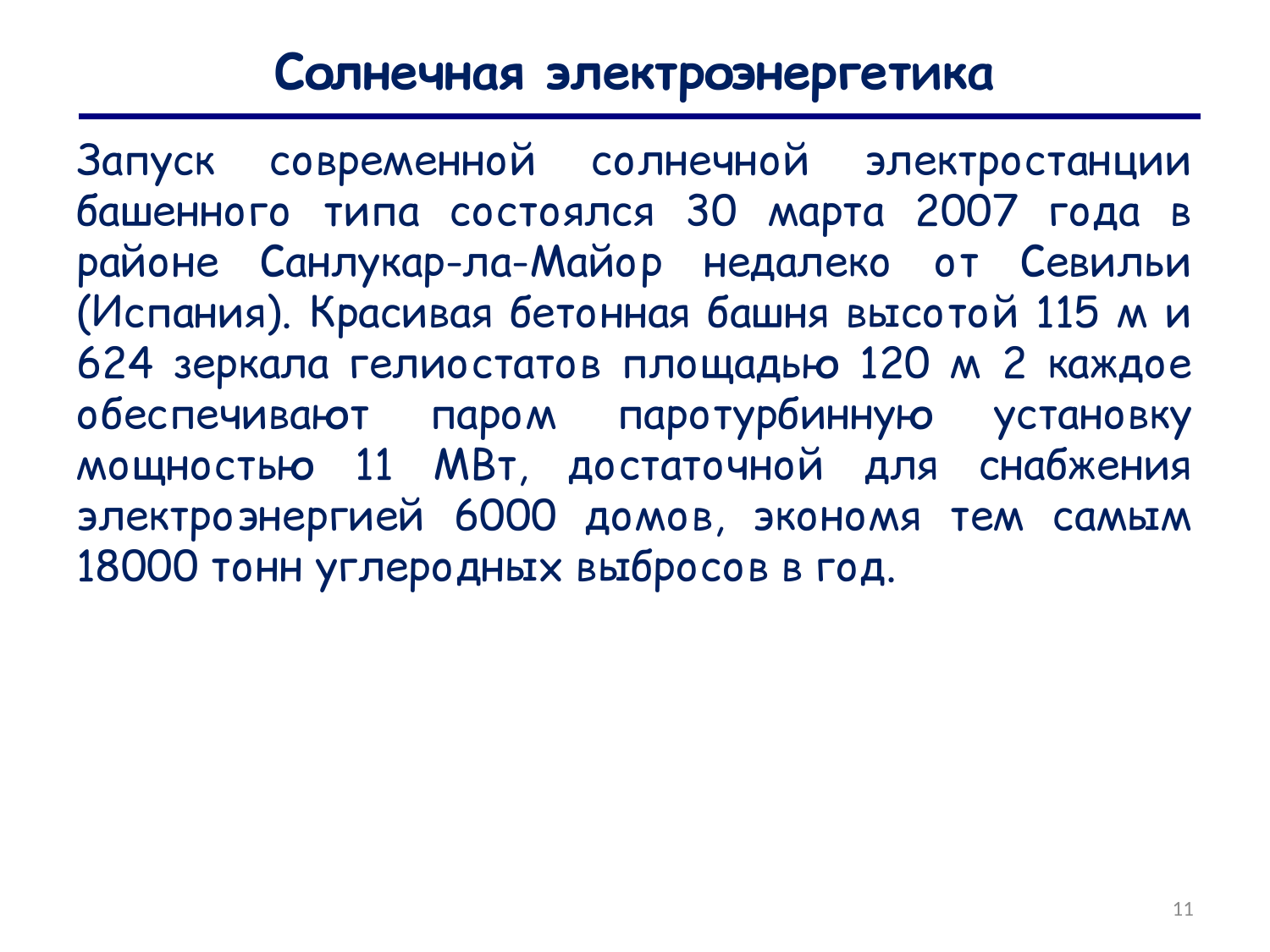

# Солнечная электроэнергетика

Запуск современной солнечной электростанции башенного типа состоялся 30 марта 2007 года в районе Санлукар-ла-Майор недалеко от Севильи (Испания). Красивая бетонная башня высотой 115 м и 624 зеркала гелиостатов площадью 120 м 2 каждое обеспечивают паром паротурбинную установку мощностью 11 МВт, достаточной для снабжения электроэнергией 6000 домов, экономя тем самым 18000 тонн углеродных выбросов в год.

11